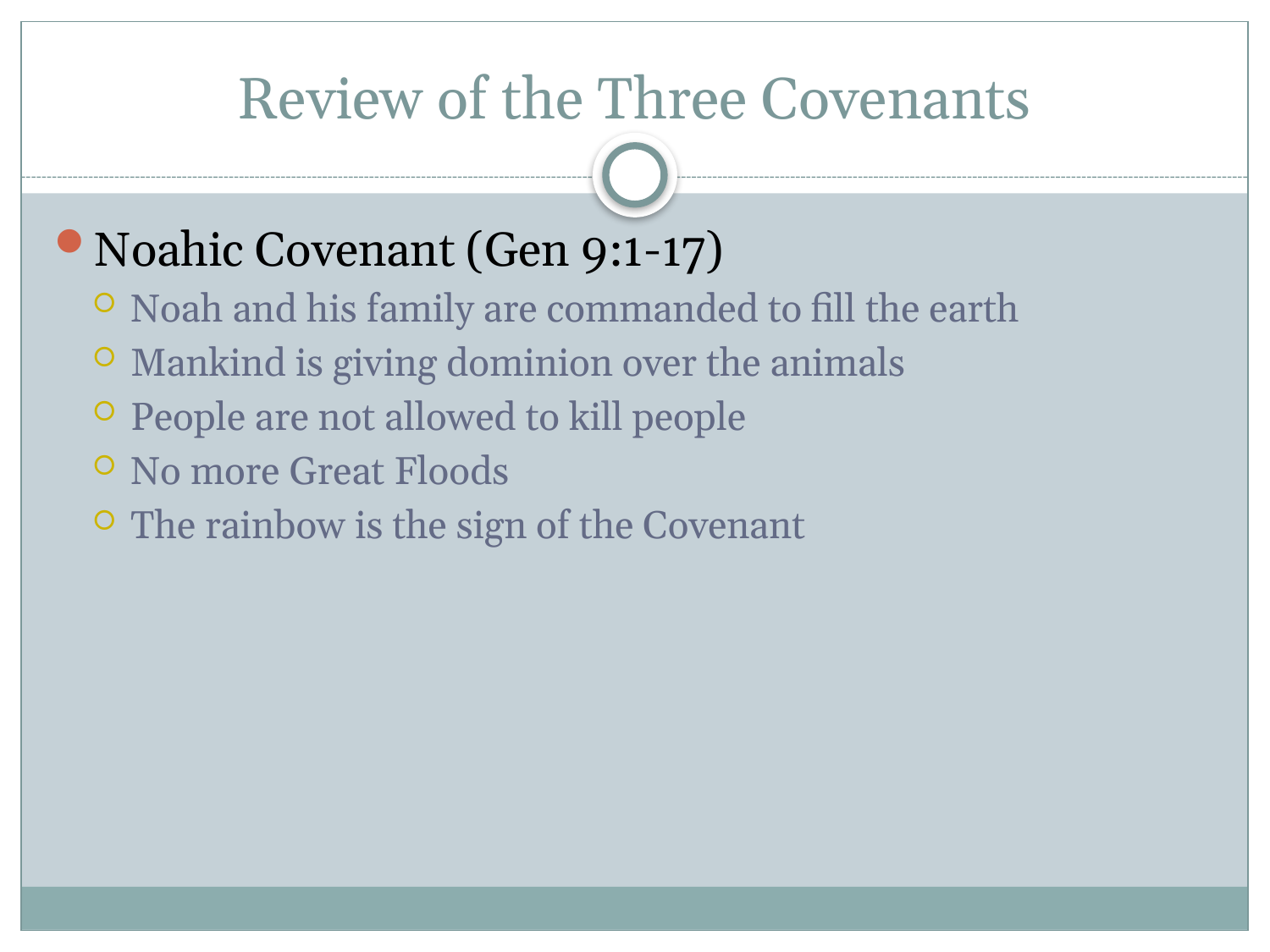

# Review of the Three Covenants
Noahic Covenant (Gen 9:1-17)
Noah and his family are commanded to fill the earth
Mankind is giving dominion over the animals
People are not allowed to kill people
No more Great Floods
The rainbow is the sign of the Covenant